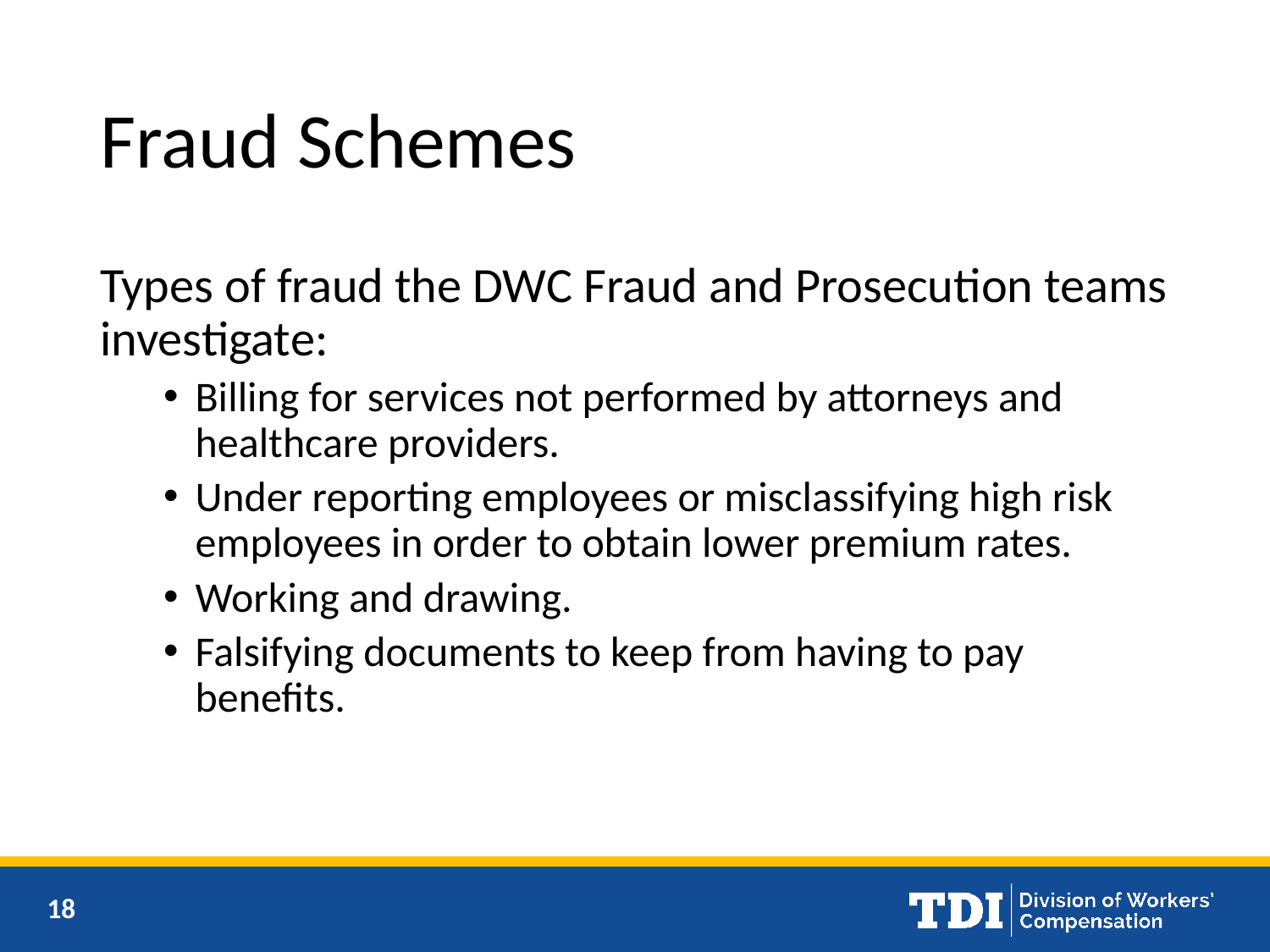

# Fraud Schemes
Types of fraud the DWC Fraud and Prosecution teams investigate:
Billing for services not performed by attorneys and healthcare providers.
Under reporting employees or misclassifying high risk employees in order to obtain lower premium rates.
Working and drawing.
Falsifying documents to keep from having to pay benefits.